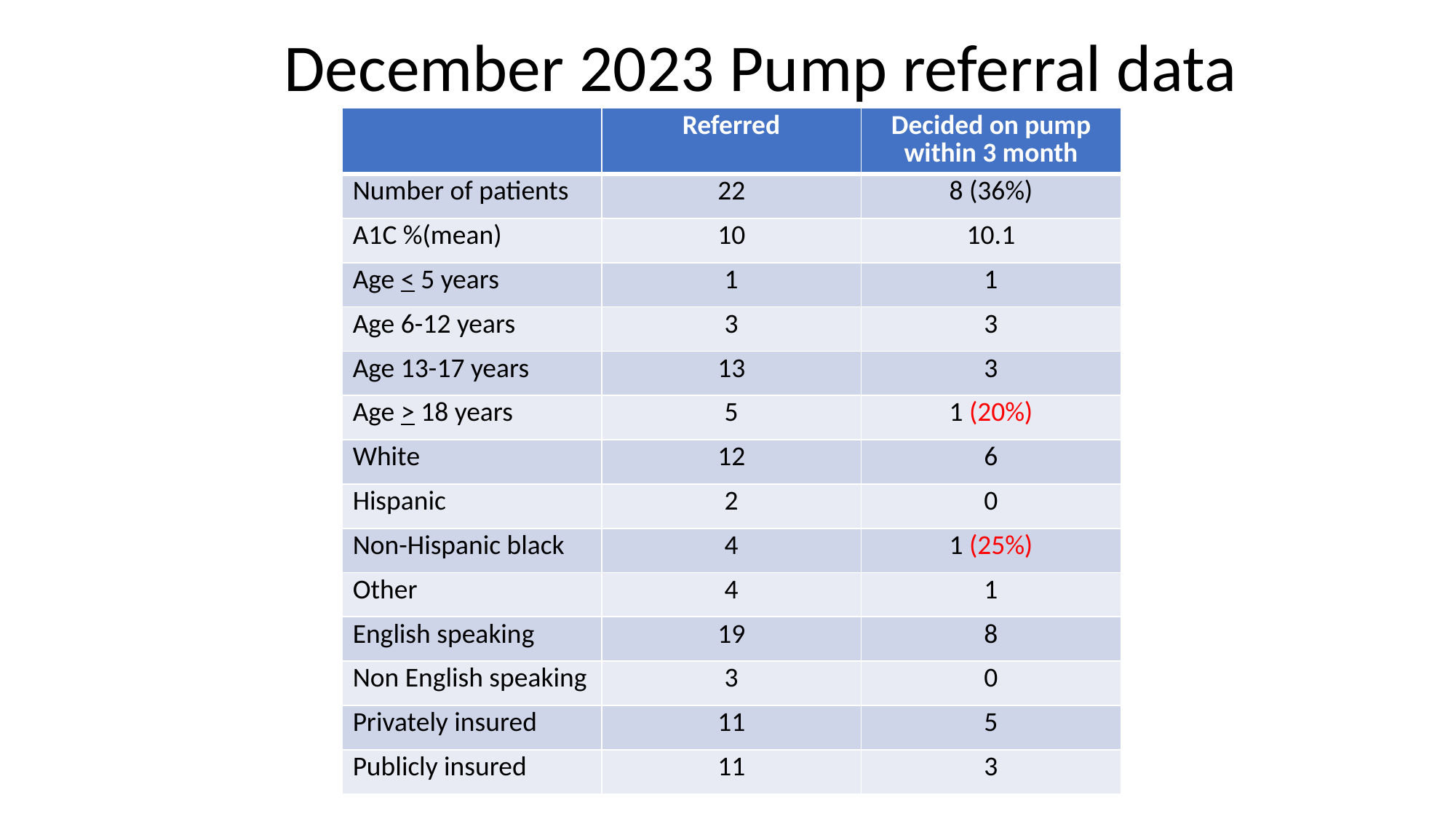

# December 2023 Pump referral data
|  | Referred | Decided on pump within 3 month |
| --- | --- | --- |
| Number of patients | 22 | 8 (36%) |
| A1C %(mean) | 10 | 10.1 |
| Age < 5 years | 1 | 1 |
| Age 6-12 years | 3 | 3 |
| Age 13-17 years | 13 | 3 |
| Age > 18 years | 5 | 1 (20%) |
| White | 12 | 6 |
| Hispanic | 2 | 0 |
| Non-Hispanic black | 4 | 1 (25%) |
| Other | 4 | 1 |
| English speaking | 19 | 8 |
| Non English speaking | 3 | 0 |
| Privately insured | 11 | 5 |
| Publicly insured | 11 | 3 |